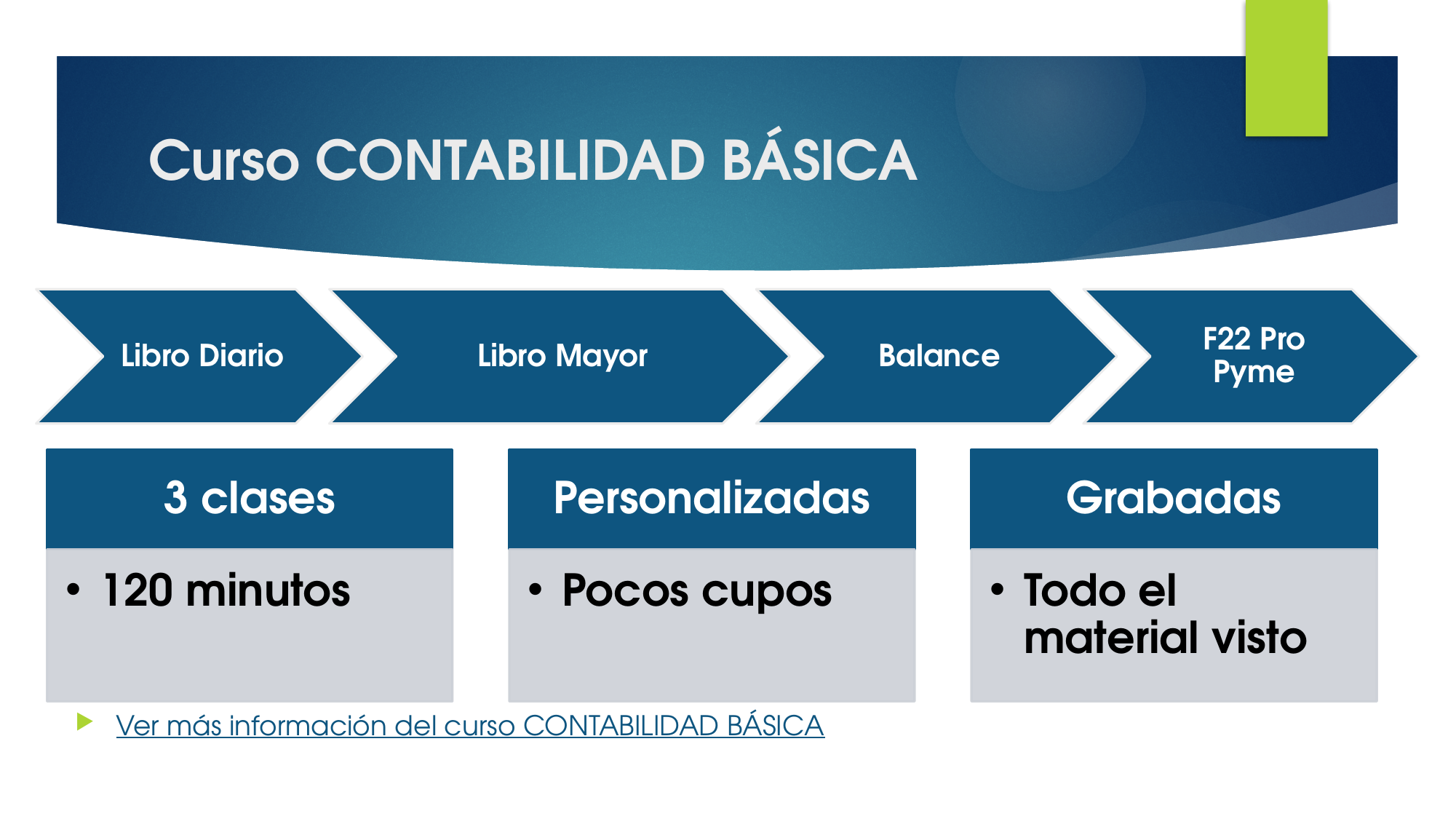

# Curso CONTABILIDAD BÁSICA
Libro Diario
Libro Mayor
Balance
F22 Pro Pyme
3 clases
120 minutos
Personalizadas
Pocos cupos
Grabadas
Todo el material visto
Ver más información del curso CONTABILIDAD BÁSICA